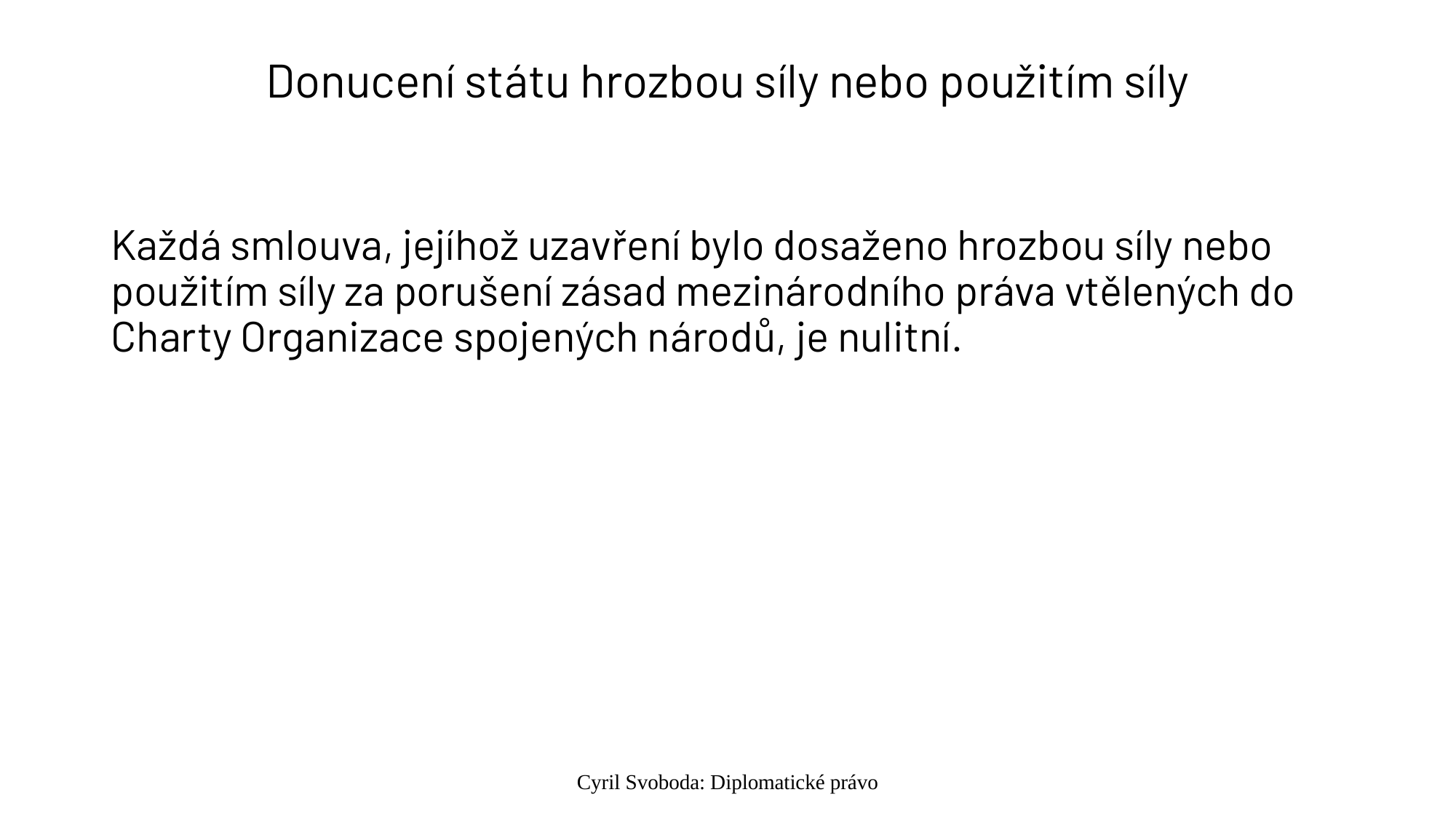

# Donucení státu hrozbou síly nebo použitím síly
Každá smlouva, jejíhož uzavření bylo dosaženo hrozbou síly nebo použitím síly za porušení zásad mezinárodního práva vtělených do Charty Organizace spojených národů, je nulitní.
Cyril Svoboda: Diplomatické právo